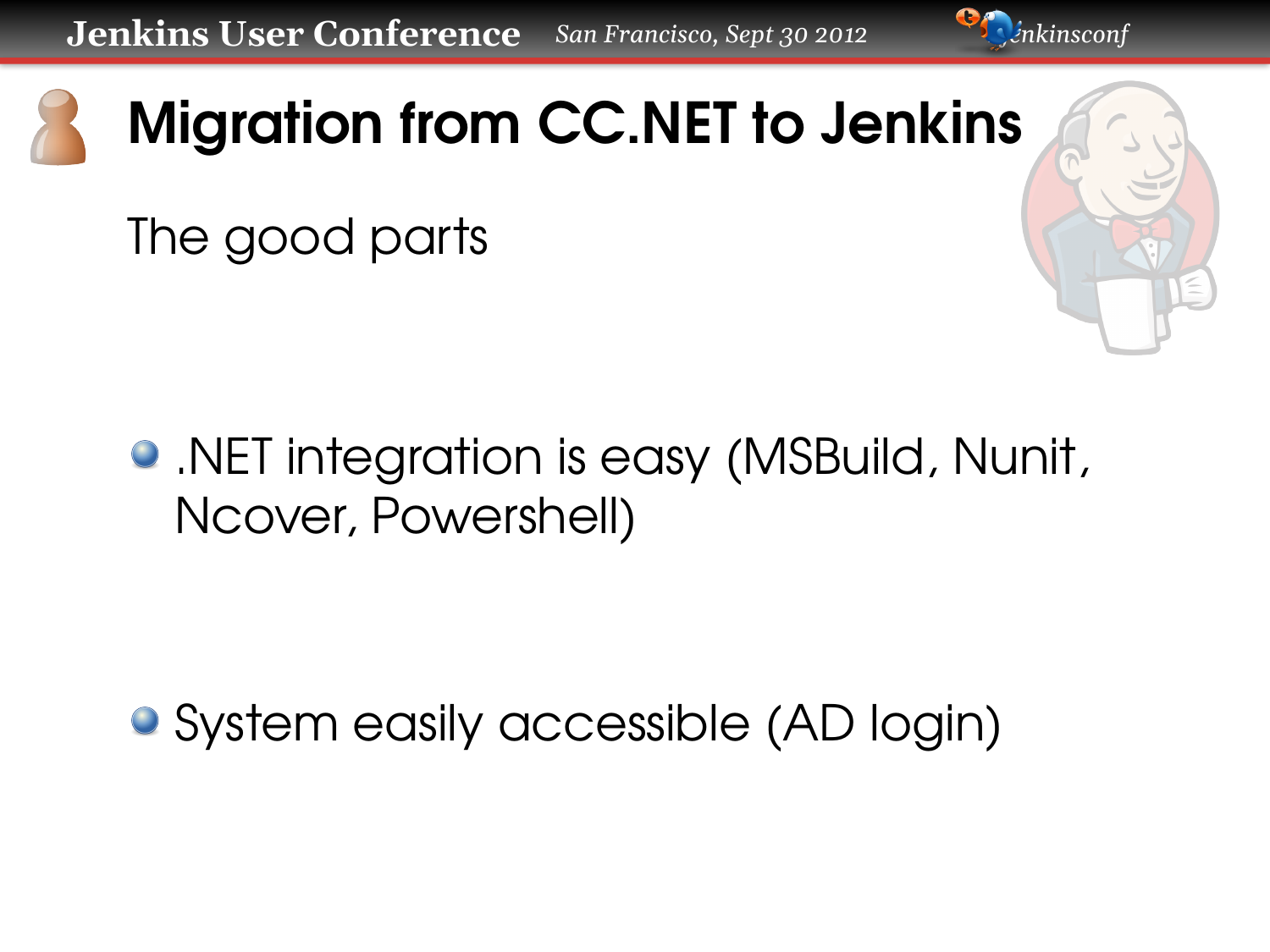

# Migration from CC.NET to Jenkins
The good parts

.NET integration is easy (MSBuild, Nunit, Ncover, Powershell)

System easily accessible (AD login)